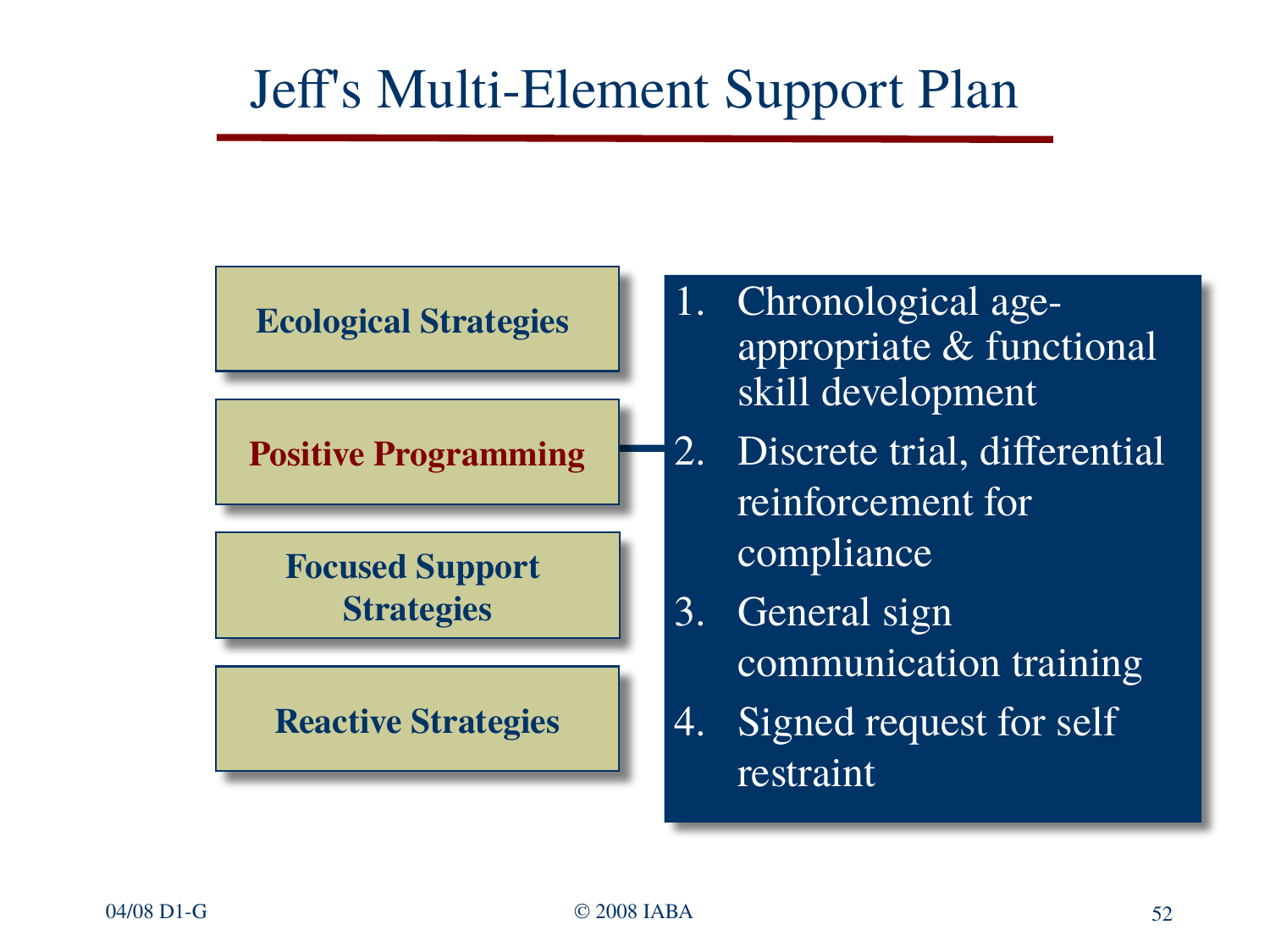

Jeff's Multi-Element Support Plan

Ecological Strategies
Chronological age-appropriate & functional skill development
Discrete trial, differential reinforcement for compliance
General sign communication training
Signed request for self restraint
Positive Programming

Focused Support
Strategies
Reactive Strategies
3/22/2022
© 2016 IABA
04/08 D1-G
© 2008 IABA
52